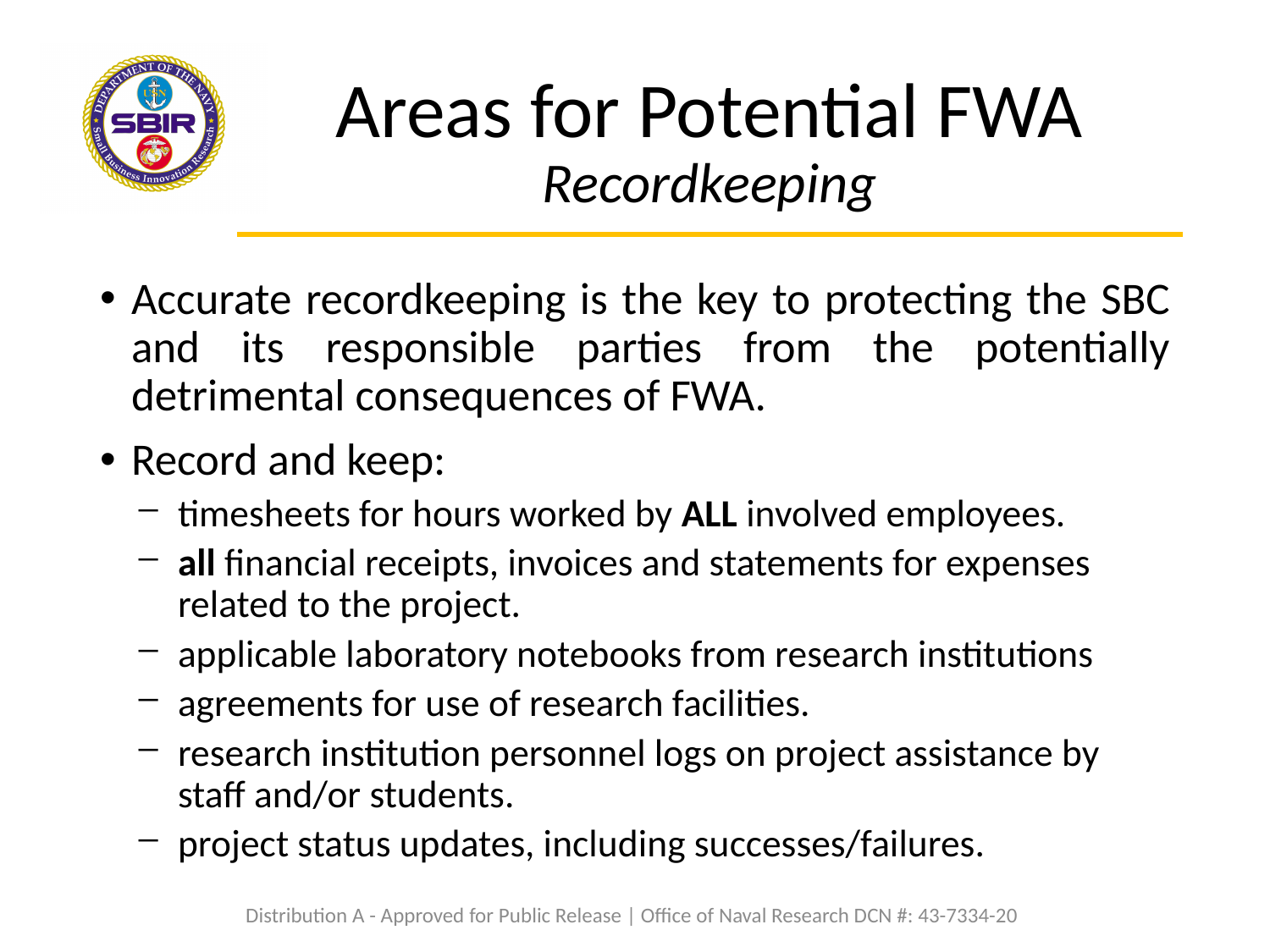

# Areas for Potential FWA Recordkeeping
Accurate recordkeeping is the key to protecting the SBC and its responsible parties from the potentially detrimental consequences of FWA.
Record and keep:
timesheets for hours worked by ALL involved employees.
all financial receipts, invoices and statements for expenses related to the project.
applicable laboratory notebooks from research institutions
agreements for use of research facilities.
research institution personnel logs on project assistance by staff and/or students.
project status updates, including successes/failures.

Distribution A - Approved for Public Release | Office of Naval Research DCN #: 43-7334-20